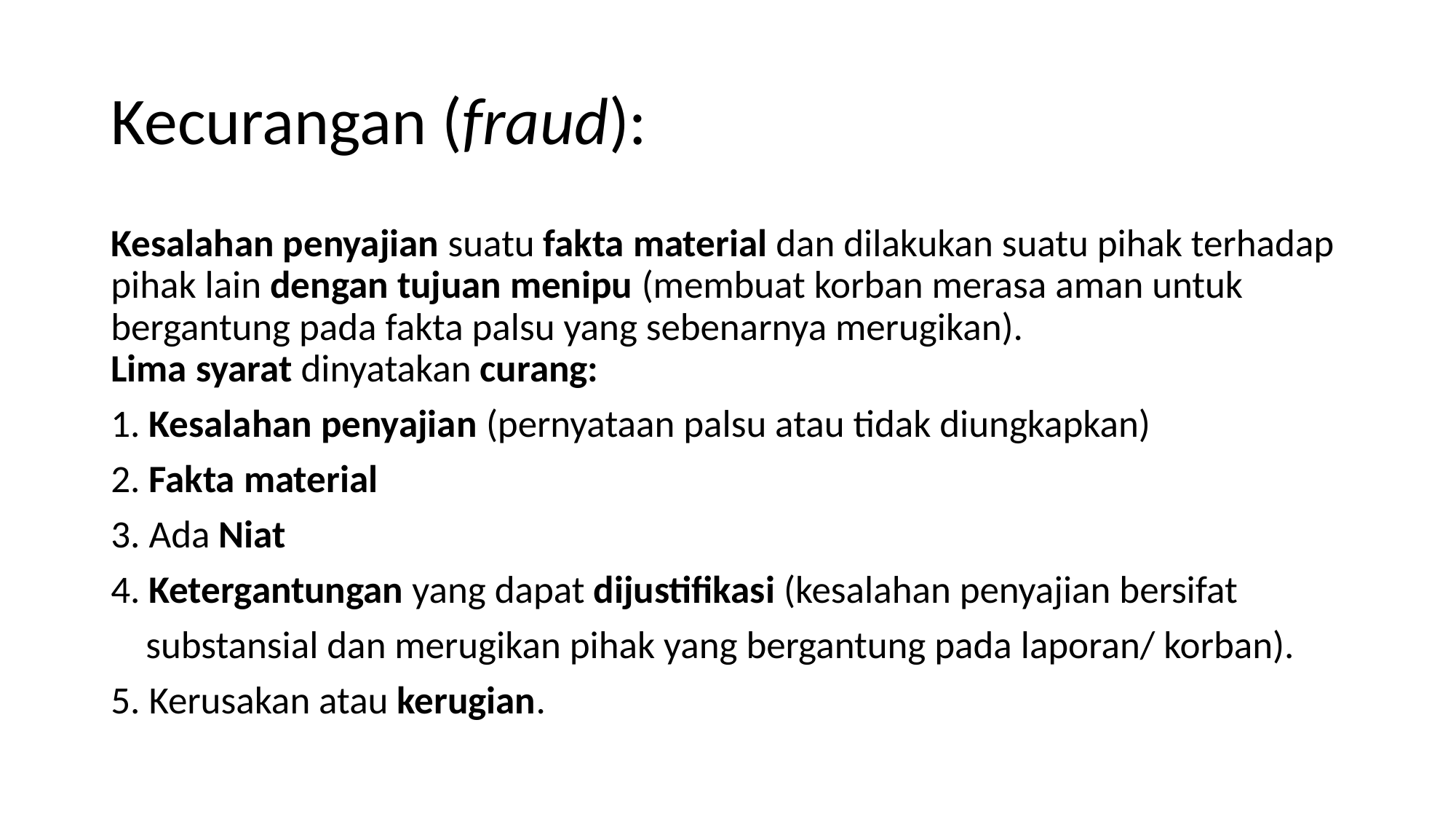

# Kecurangan (fraud):
Kesalahan penyajian suatu fakta material dan dilakukan suatu pihak terhadap pihak lain dengan tujuan menipu (membuat korban merasa aman untuk bergantung pada fakta palsu yang sebenarnya merugikan).
Lima syarat dinyatakan curang:
1. Kesalahan penyajian (pernyataan palsu atau tidak diungkapkan)
2. Fakta material
3. Ada Niat
4. Ketergantungan yang dapat dijustifikasi (kesalahan penyajian bersifat
    substansial dan merugikan pihak yang bergantung pada laporan/ korban).
5. Kerusakan atau kerugian.